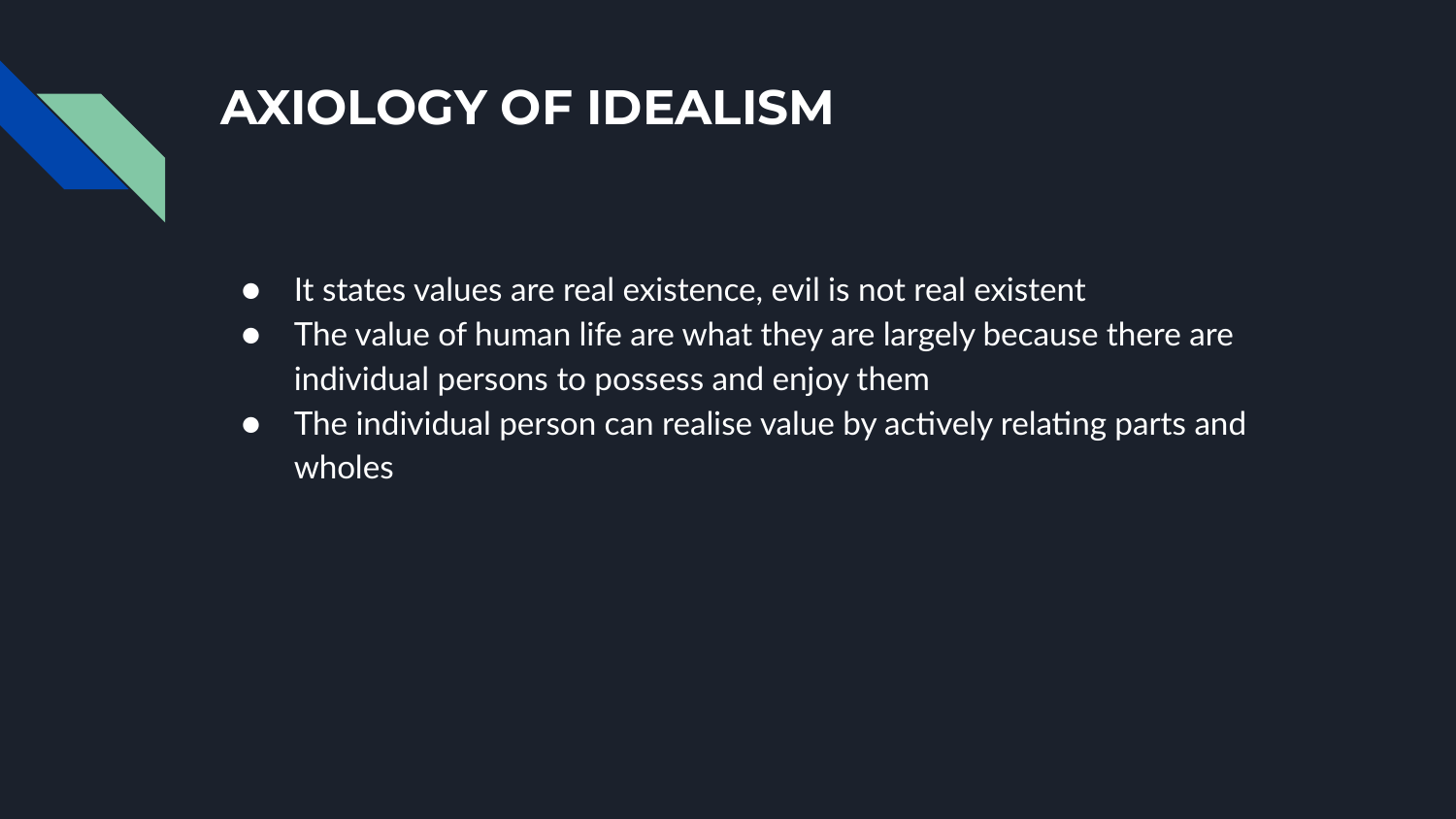

# AXIOLOGY OF IDEALISM
It states values are real existence, evil is not real existent
The value of human life are what they are largely because there are individual persons to possess and enjoy them
The individual person can realise value by actively relating parts and wholes